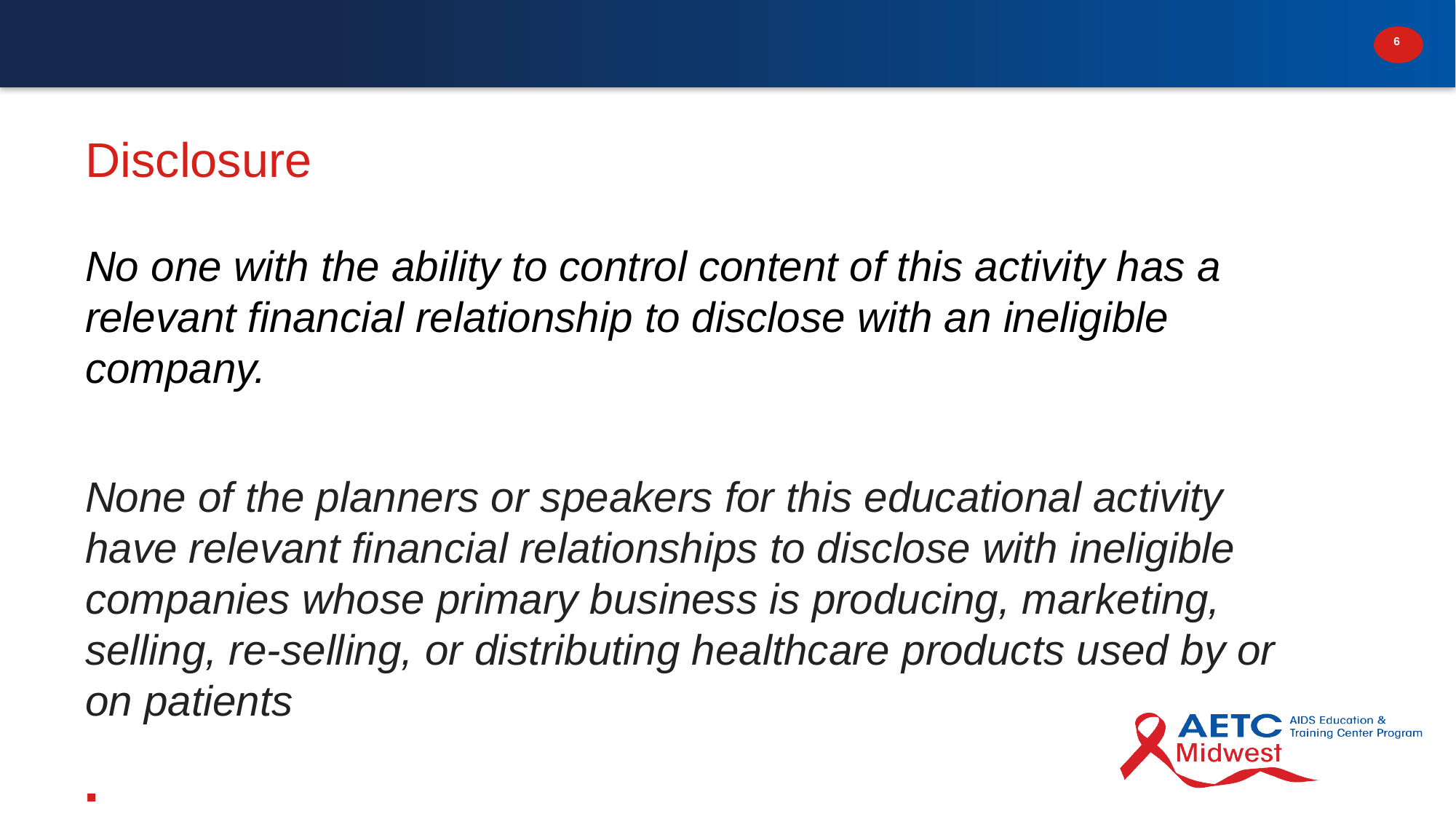

# Disclosure
No one with the ability to control content of this activity has a relevant financial relationship to disclose with an ineligible company.

None of the planners or speakers for this educational activity have relevant financial relationships to disclose with ineligible companies whose primary business is producing, marketing, selling, re-selling, or distributing healthcare products used by or on patients